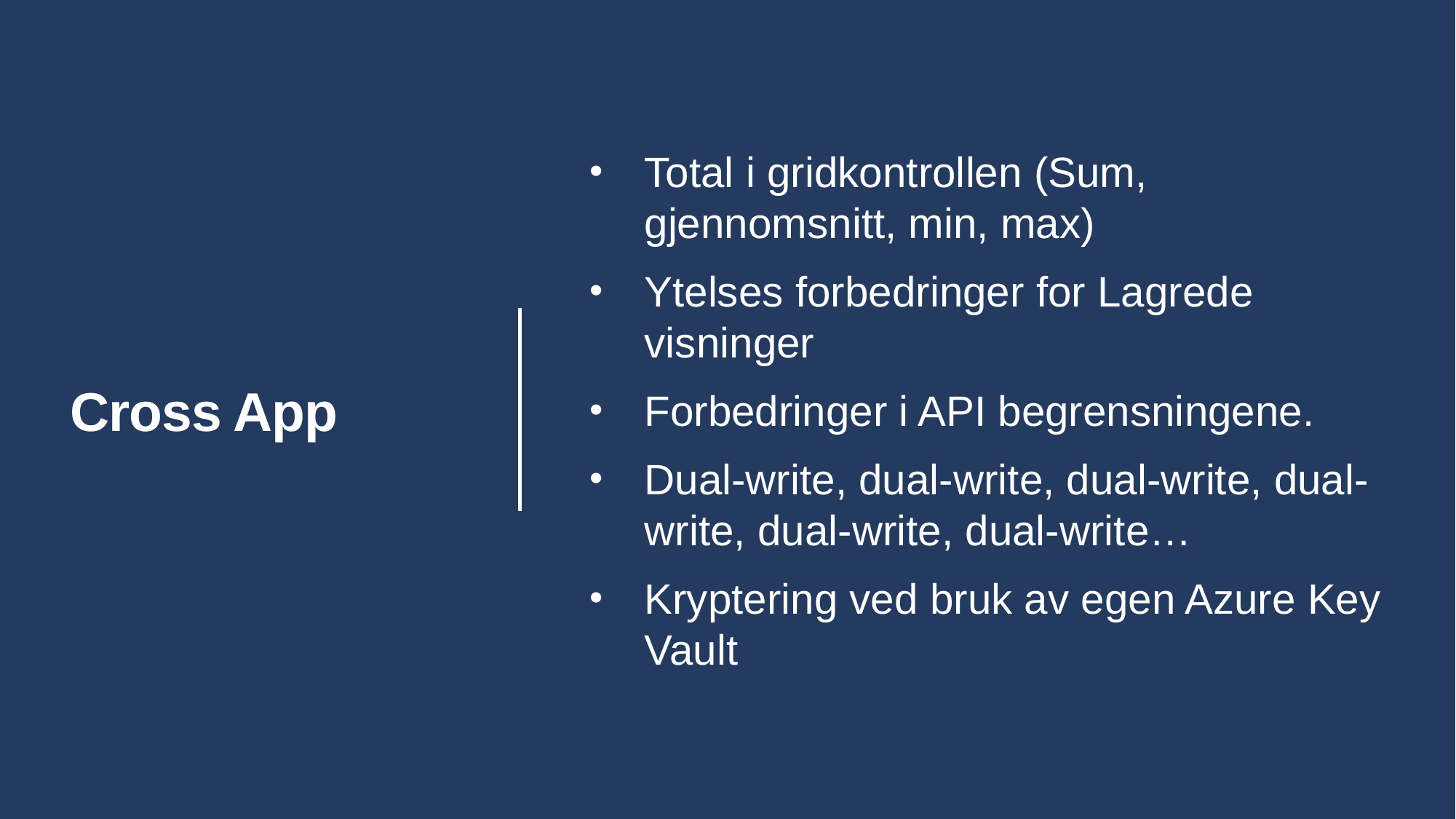

# Cross App
Total i gridkontrollen (Sum, gjennomsnitt, min, max)
Ytelses forbedringer for Lagrede visninger
Forbedringer i API begrensningene.
Dual-write, dual-write, dual-write, dual-write, dual-write, dual-write…
Kryptering ved bruk av egen Azure Key Vault